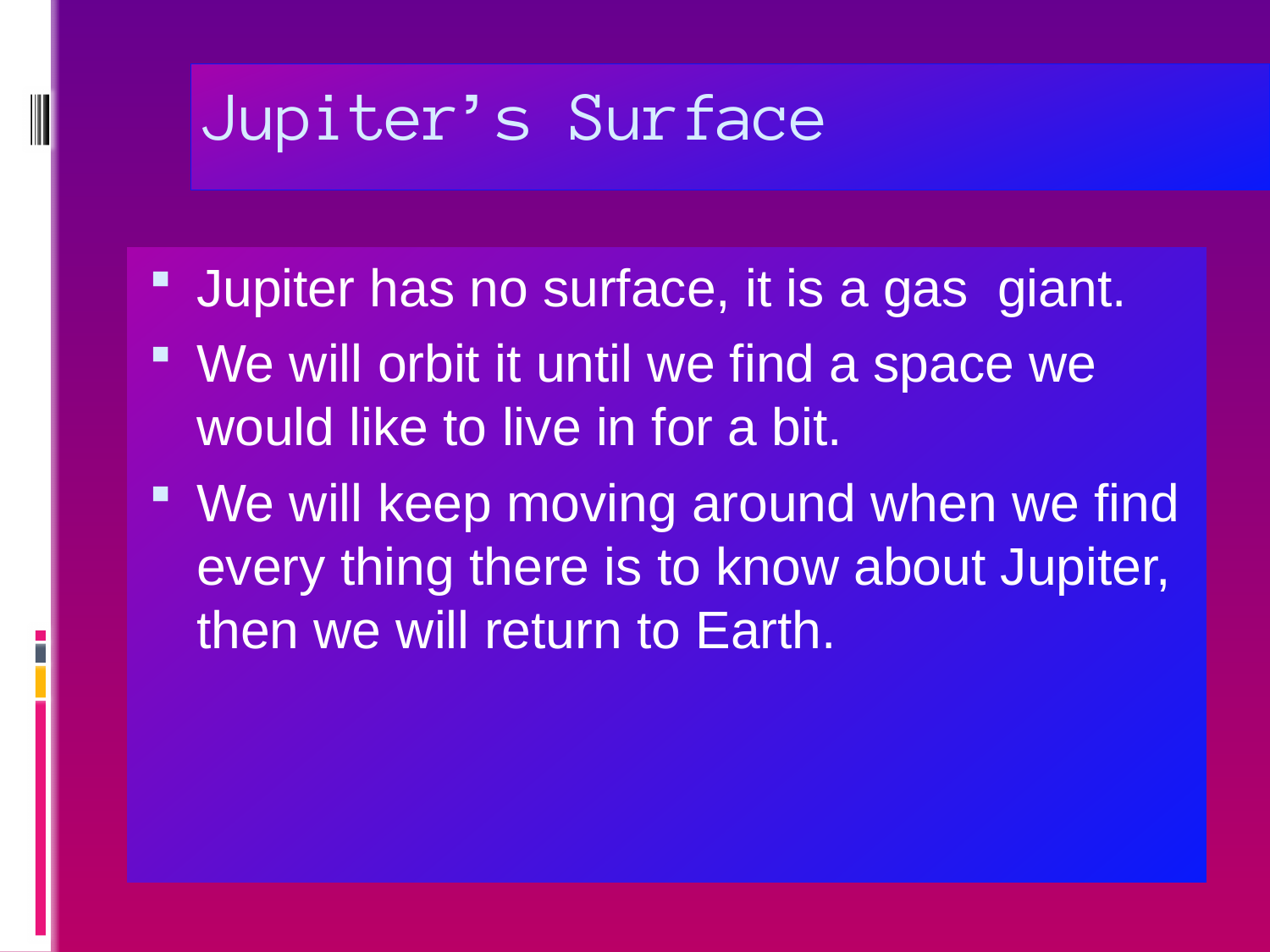

# Jupiter’s Surface
Jupiter has no surface, it is a gas  giant.
We will orbit it until we find a space we would like to live in for a bit.
We will keep moving around when we find every thing there is to know about Jupiter, then we will return to Earth.